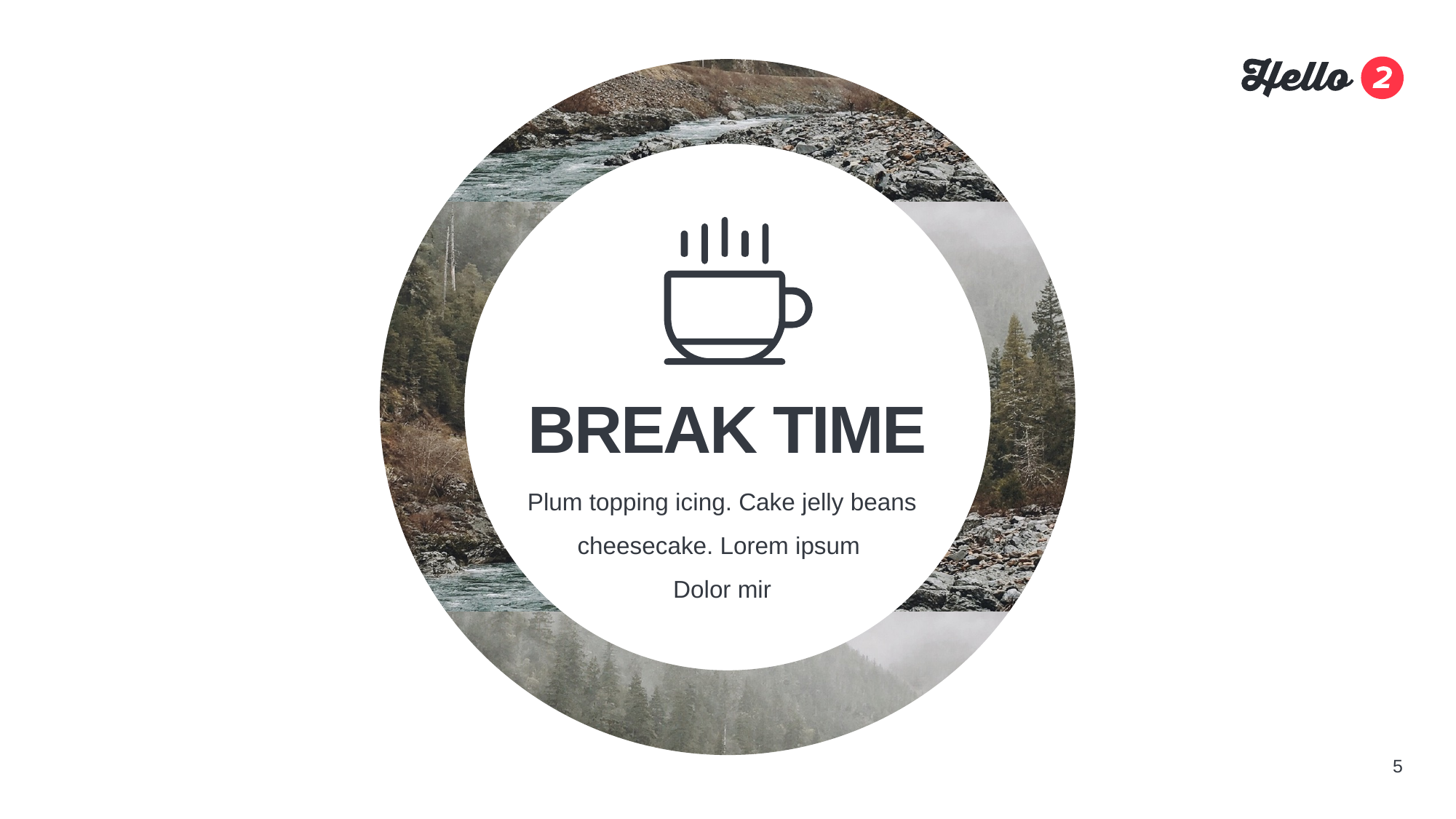

# BREAK TIME
Plum topping icing. Cake jelly beans cheesecake. Lorem ipsum
Dolor mir
5